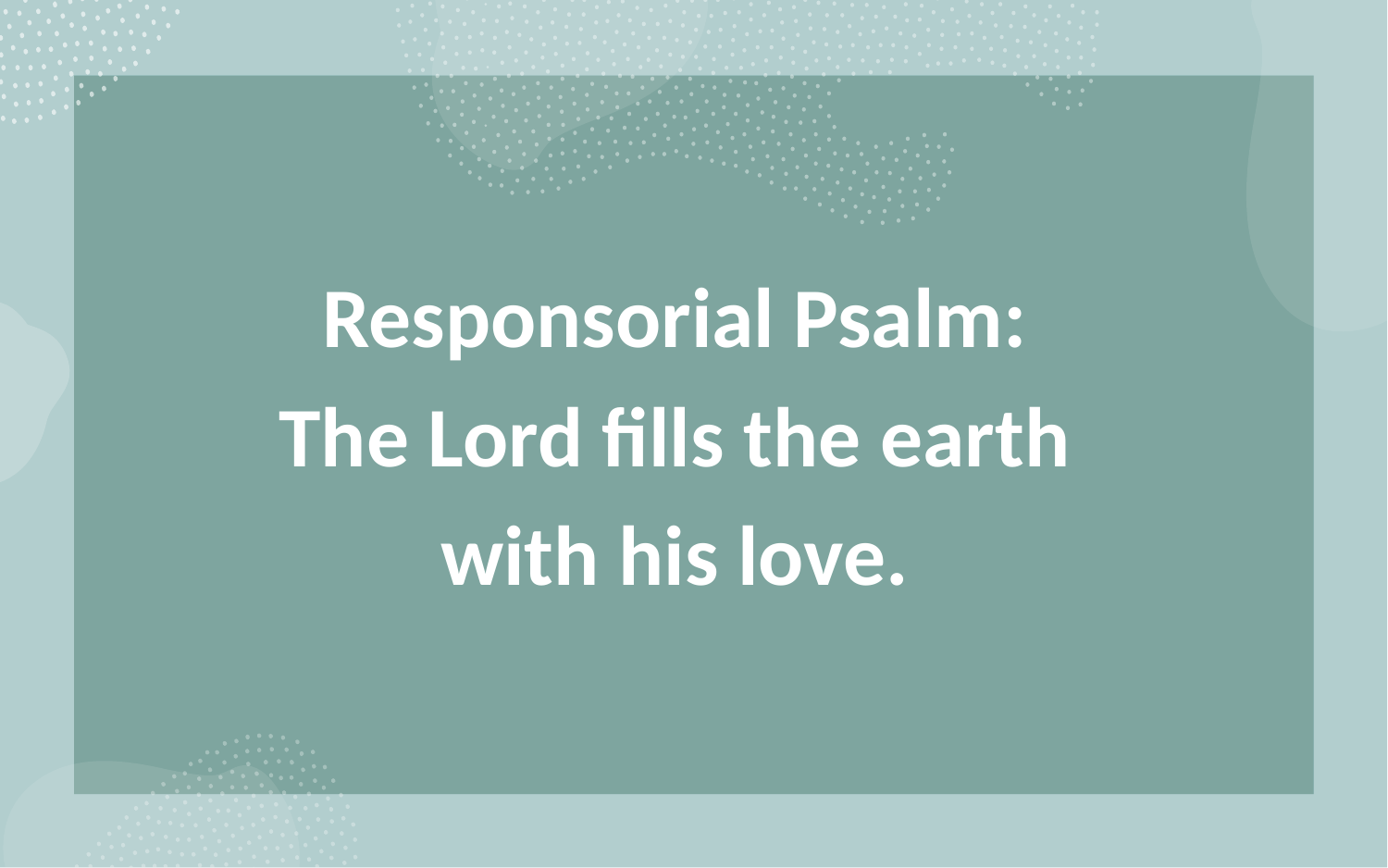

Responsorial Psalm:
The Lord fills the earth
with his love.